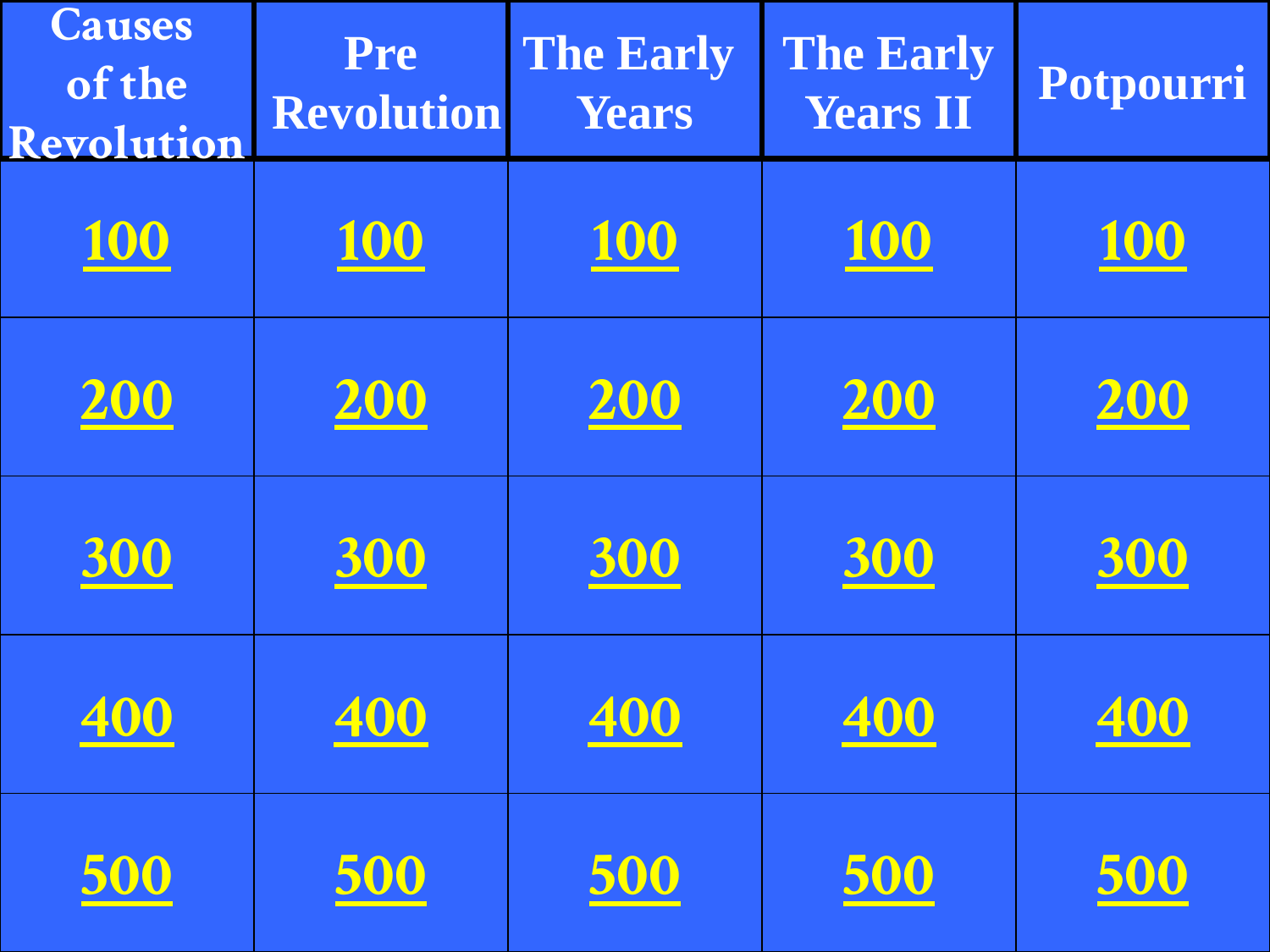

Causes
of the
Revolution
Pre
 Revolution
The Early
Years
 The Early
Years II
Potpourri
100
100
100
100
100
200
200
200
200
200
300
300
300
300
300
400
400
400
400
400
500
500
500
500
500